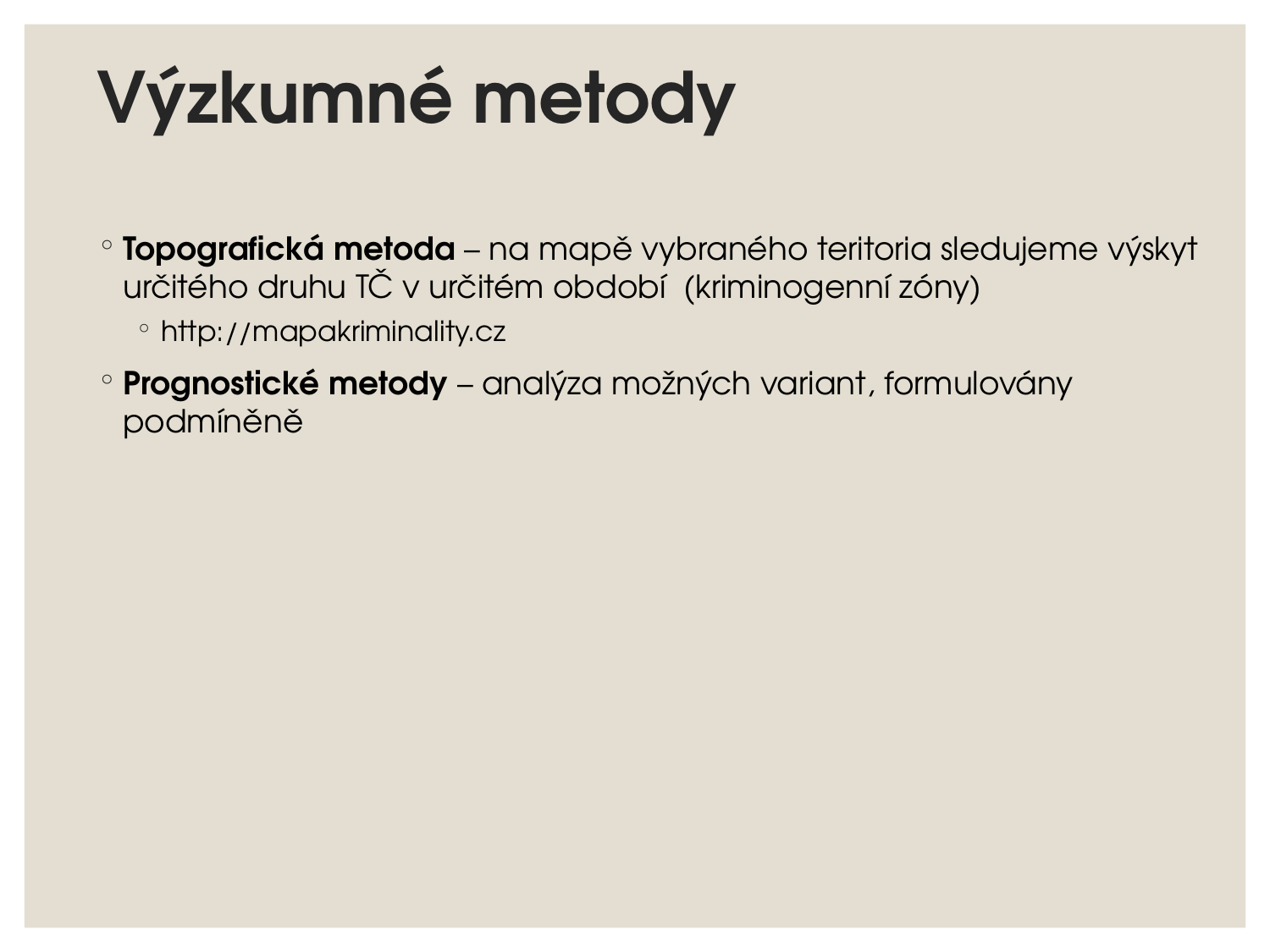

# Výzkumné metody
Topografická metoda – na mapě vybraného teritoria sledujeme výskyt určitého druhu TČ v určitém období  (kriminogenní zóny)
http://mapakriminality.cz
Prognostické metody – analýza možných variant, formulovány podmíněně